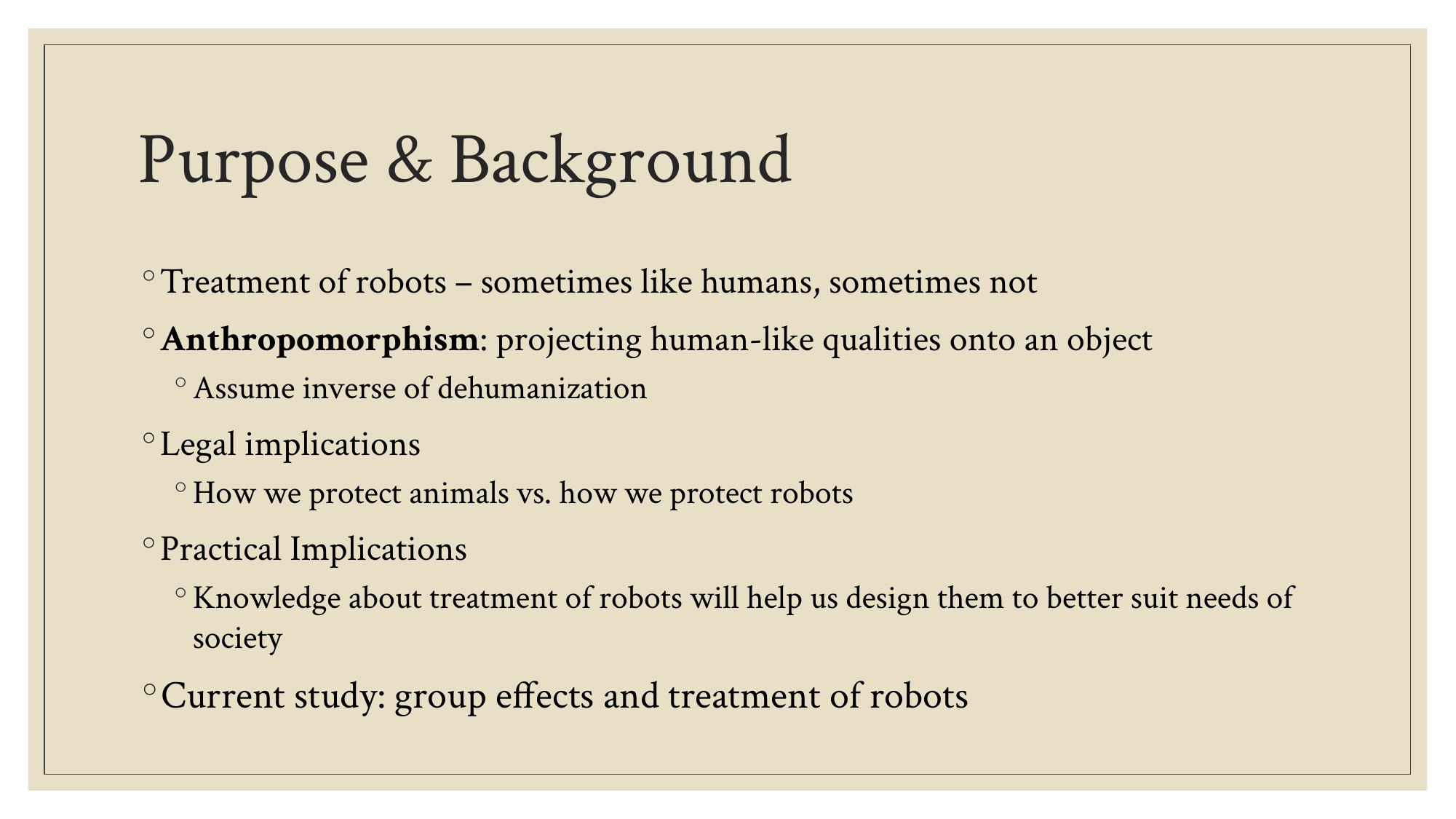

# Purpose & Background
Treatment of robots – sometimes like humans, sometimes not
Anthropomorphism: projecting human-like qualities onto an object
Assume inverse of dehumanization
Legal implications
How we protect animals vs. how we protect robots
Practical Implications
Knowledge about treatment of robots will help us design them to better suit needs of society
Current study: group effects and treatment of robots